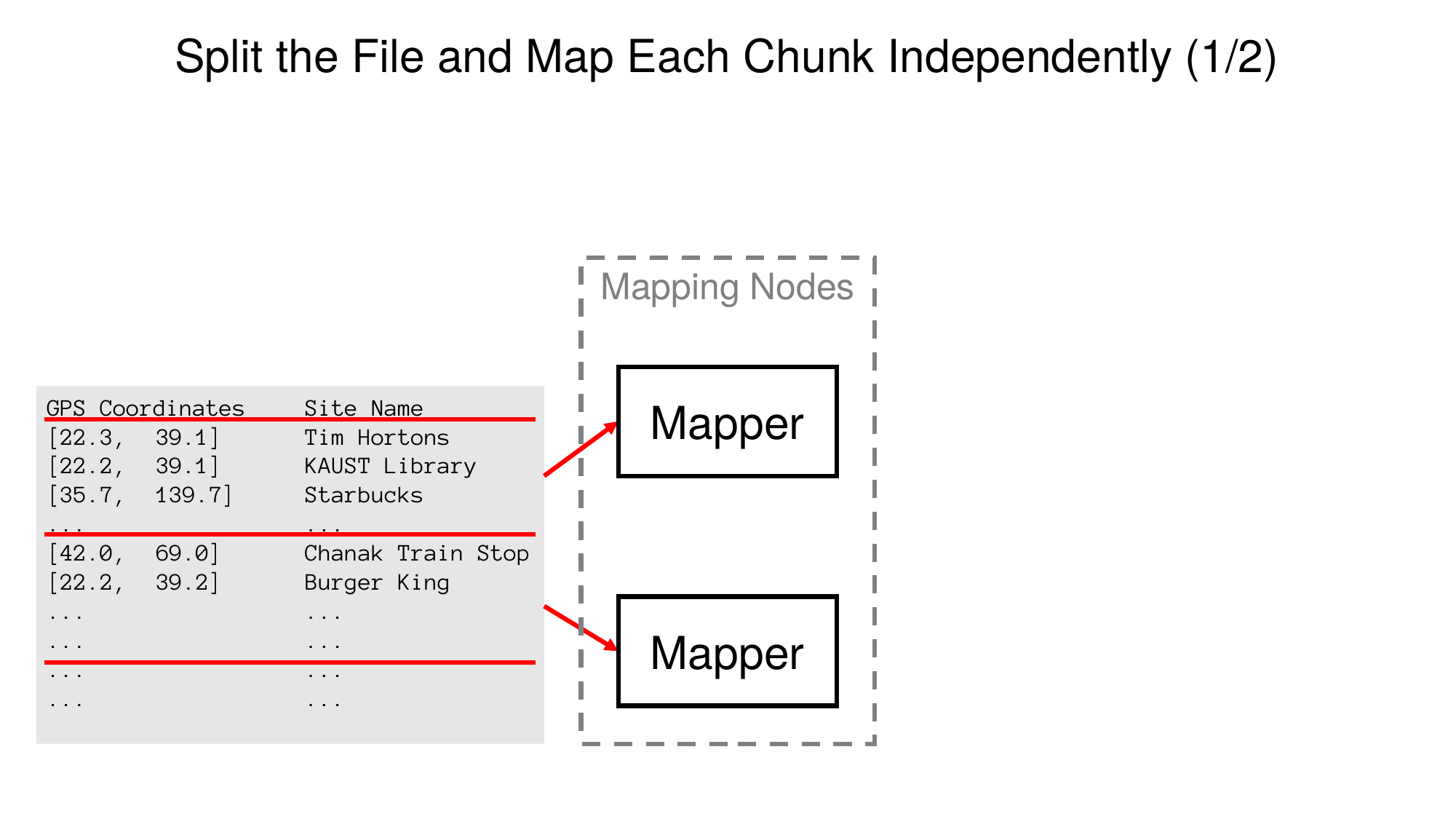

Split the File and Map Each Chunk Independently (1/2)
Mapping Nodes
Mapper
GPS Coordinates	   Site Name
[22.3, 	39.1] 	   Tim Hortons
[22.2, 	39.1]	   KAUST Library
[35.7, 	139.7]	   Starbucks
...		   ...
[42.0,	69.0]	   Chanak Train Stop
[22.2, 	39.2]	   Burger King
...		   ...
...		   ...
...		   ...
...		   ...
Mapper